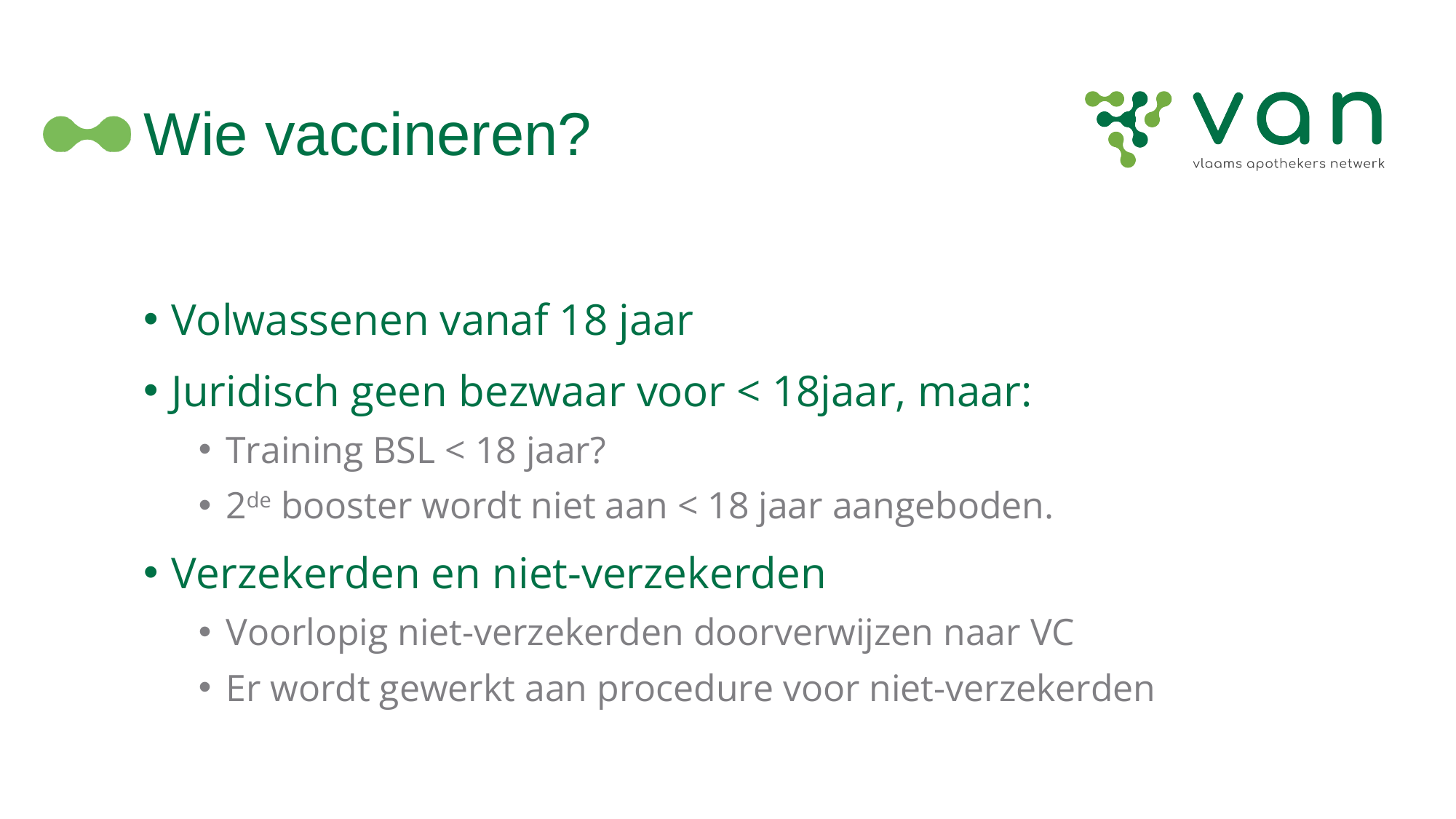

# Wie vaccineren?
Volwassenen vanaf 18 jaar
Juridisch geen bezwaar voor < 18jaar, maar:
Training BSL < 18 jaar?
2de booster wordt niet aan < 18 jaar aangeboden.
Verzekerden en niet-verzekerden
Voorlopig niet-verzekerden doorverwijzen naar VC
Er wordt gewerkt aan procedure voor niet-verzekerden